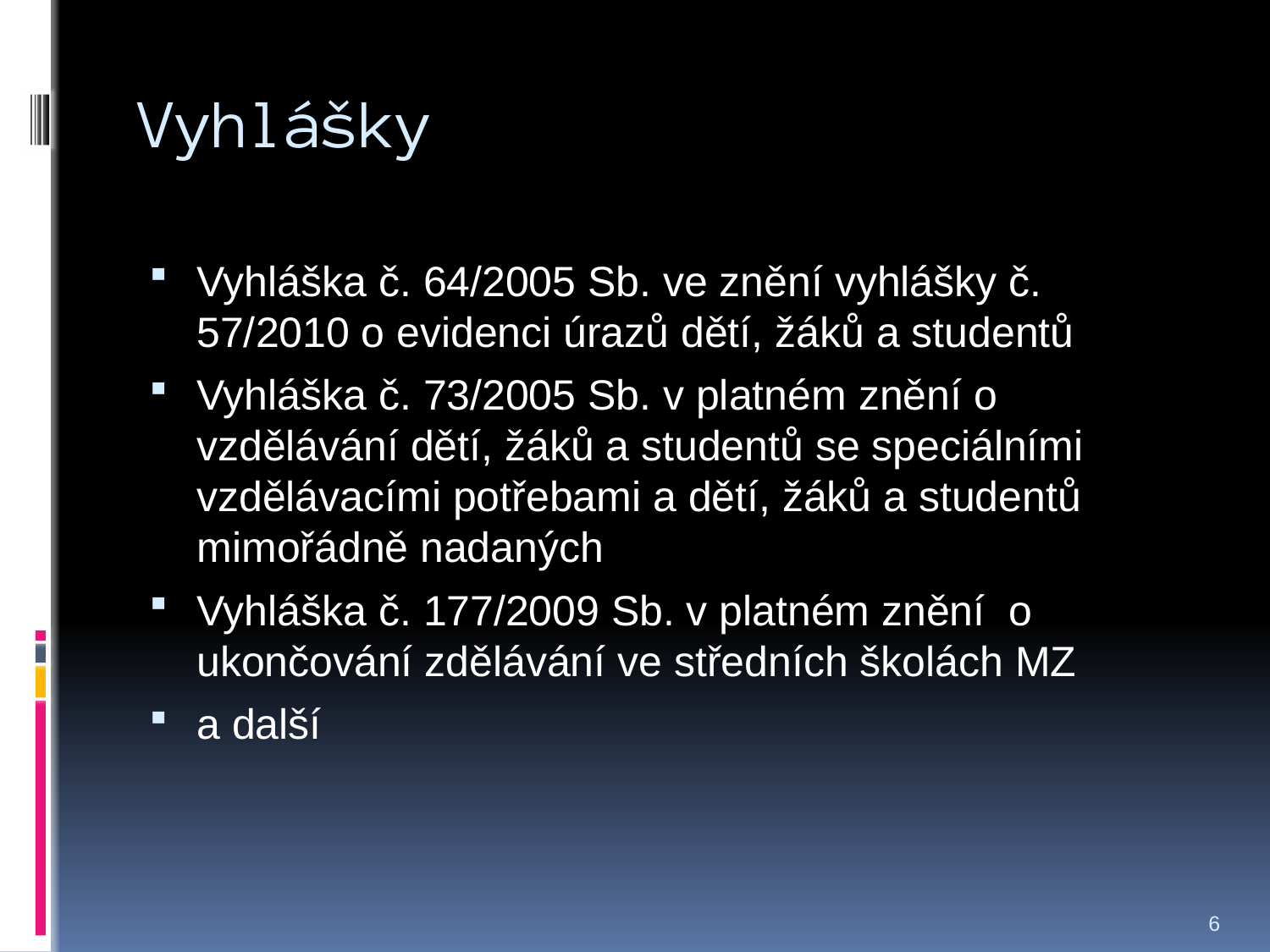

# Vyhlášky
Vyhláška č. 64/2005 Sb. ve znění vyhlášky č. 57/2010 o evidenci úrazů dětí, žáků a studentů
Vyhláška č. 73/2005 Sb. v platném znění o vzdělávání dětí, žáků a studentů se speciálními vzdělávacími potřebami a dětí, žáků a studentů mimořádně nadaných
Vyhláška č. 177/2009 Sb. v platném znění  o ukončování zdělávání ve středních školách MZ
a další
6